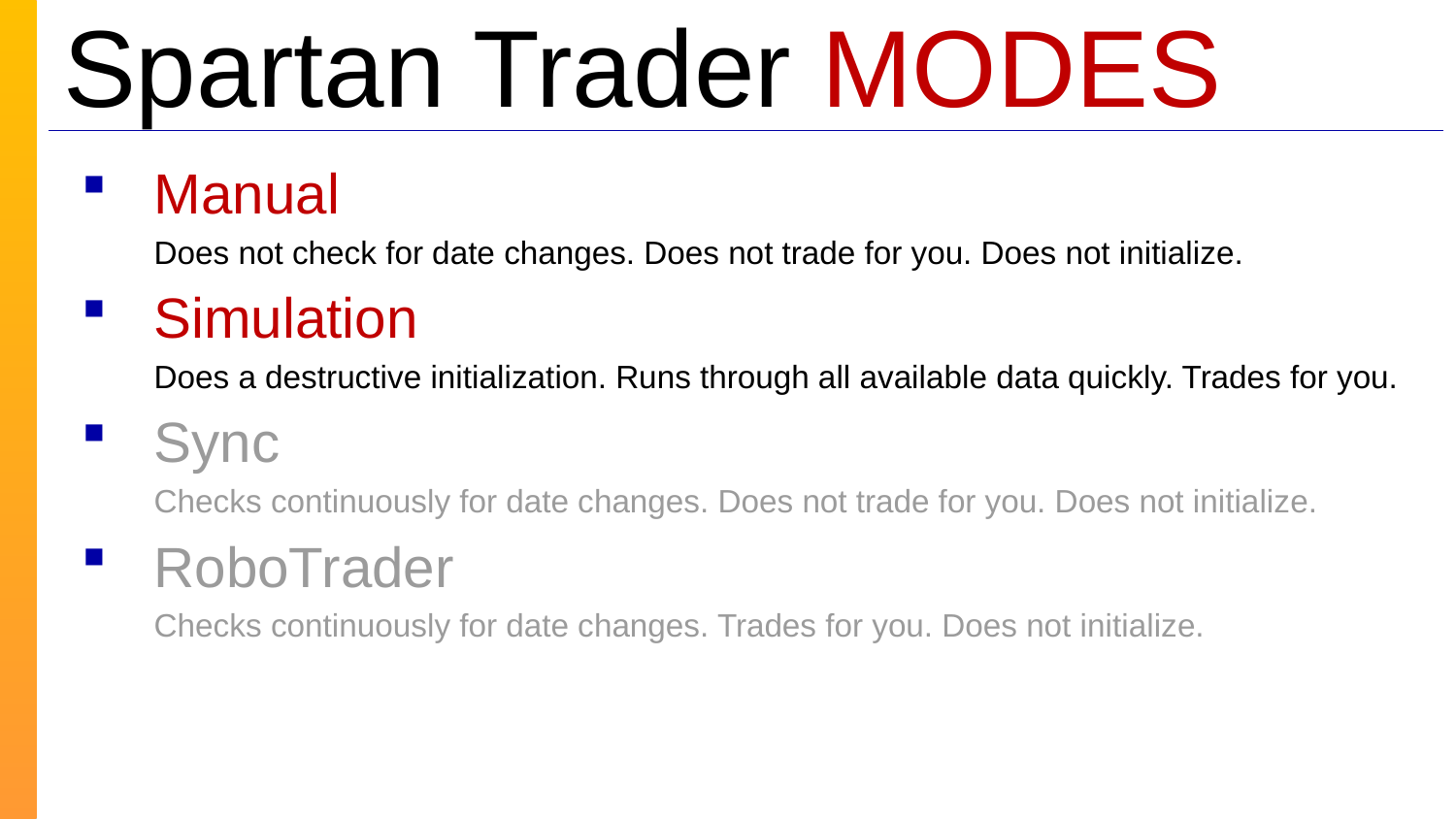

# Spartan Trader MODES
Manual
Does not check for date changes. Does not trade for you. Does not initialize.
Simulation
Does a destructive initialization. Runs through all available data quickly. Trades for you.
Sync
Checks continuously for date changes. Does not trade for you. Does not initialize.
RoboTrader
Checks continuously for date changes. Trades for you. Does not initialize.